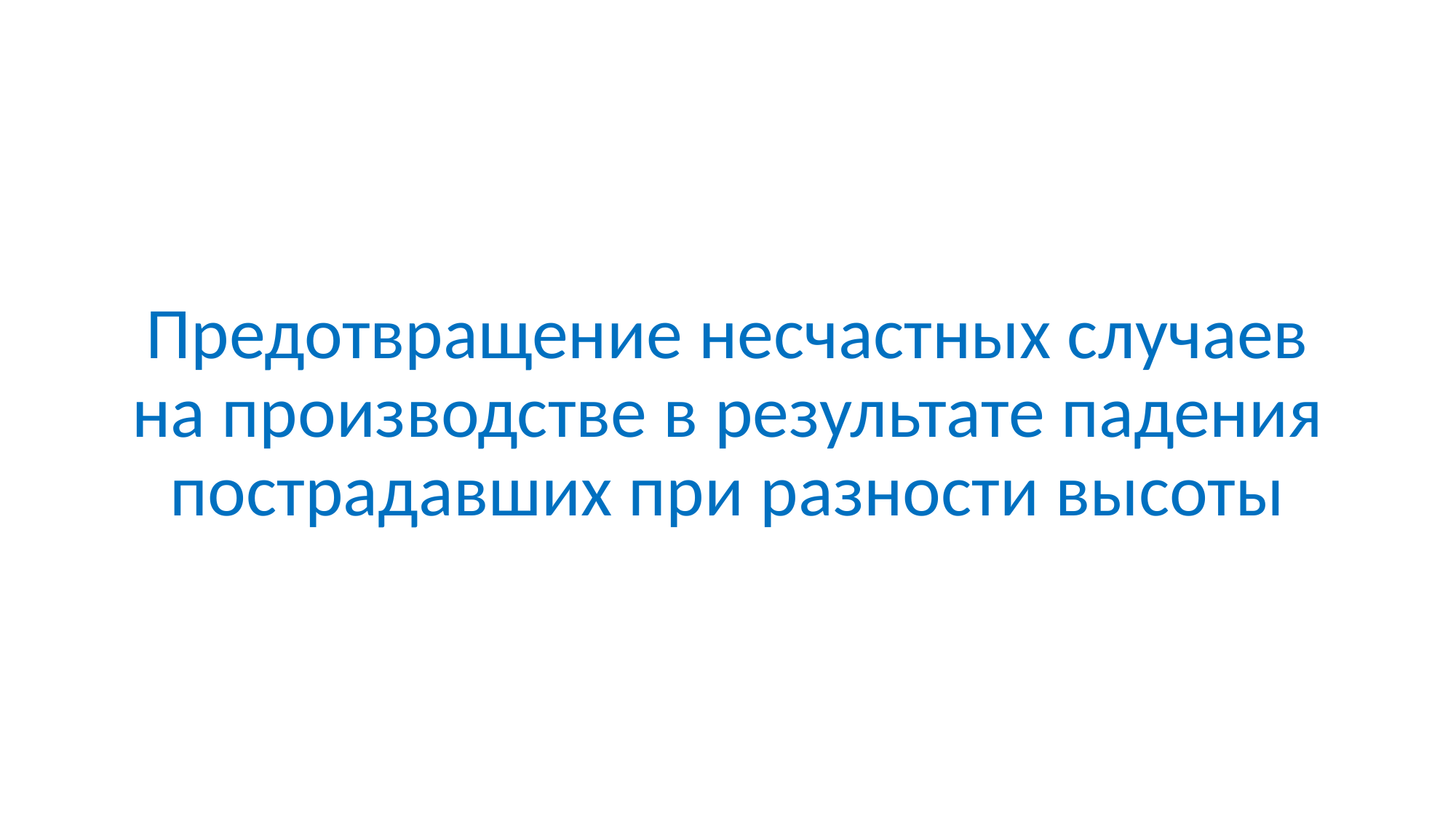

# Предотвращение несчастных случаев на производстве в результате падения пострадавших при разности высоты